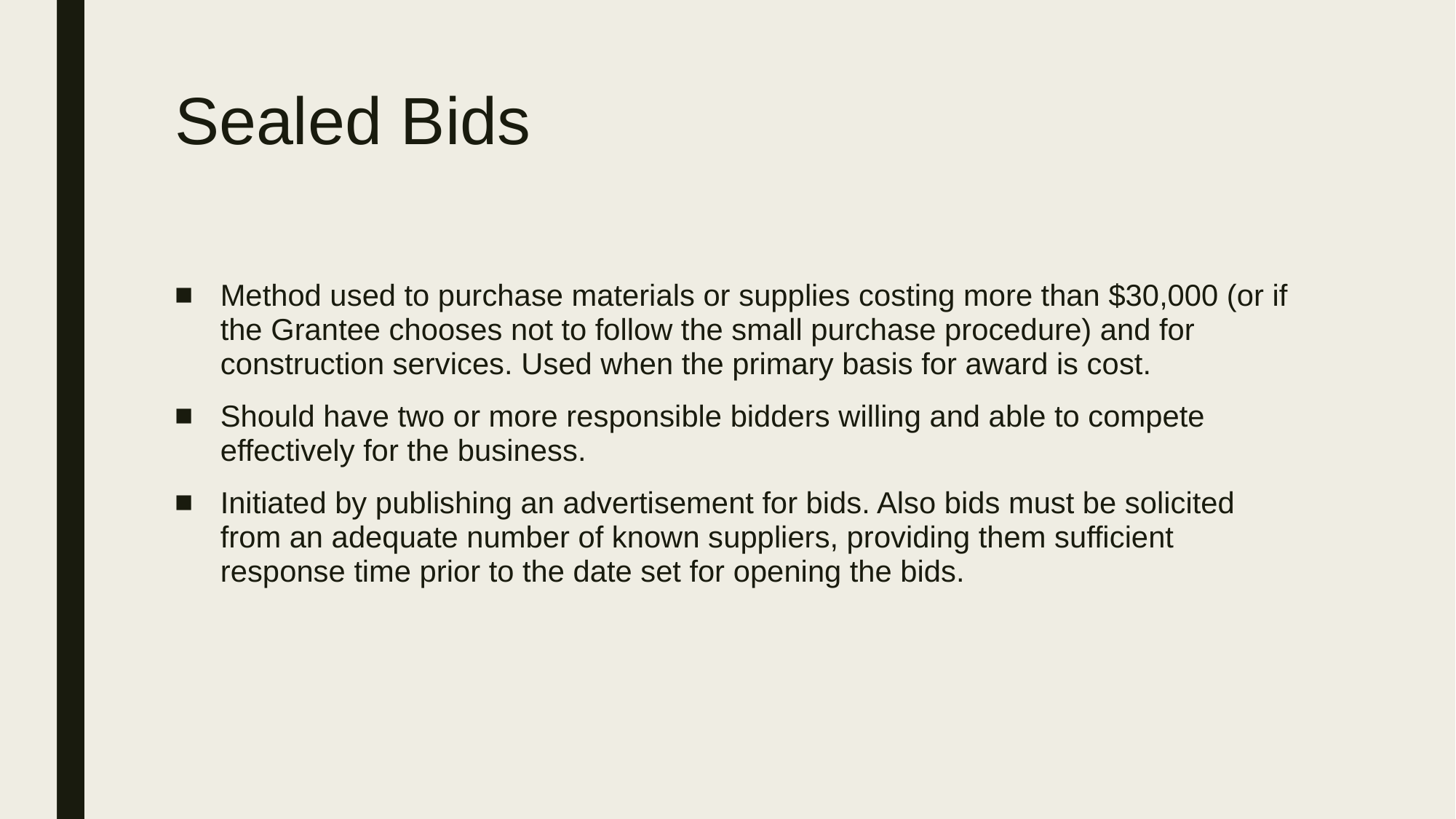

# Sealed Bids
Method used to purchase materials or supplies costing more than $30,000 (or if the Grantee chooses not to follow the small purchase procedure) and for construction services. Used when the primary basis for award is cost.
Should have two or more responsible bidders willing and able to compete effectively for the business.
Initiated by publishing an advertisement for bids. Also bids must be solicited from an adequate number of known suppliers, providing them sufficient response time prior to the date set for opening the bids.